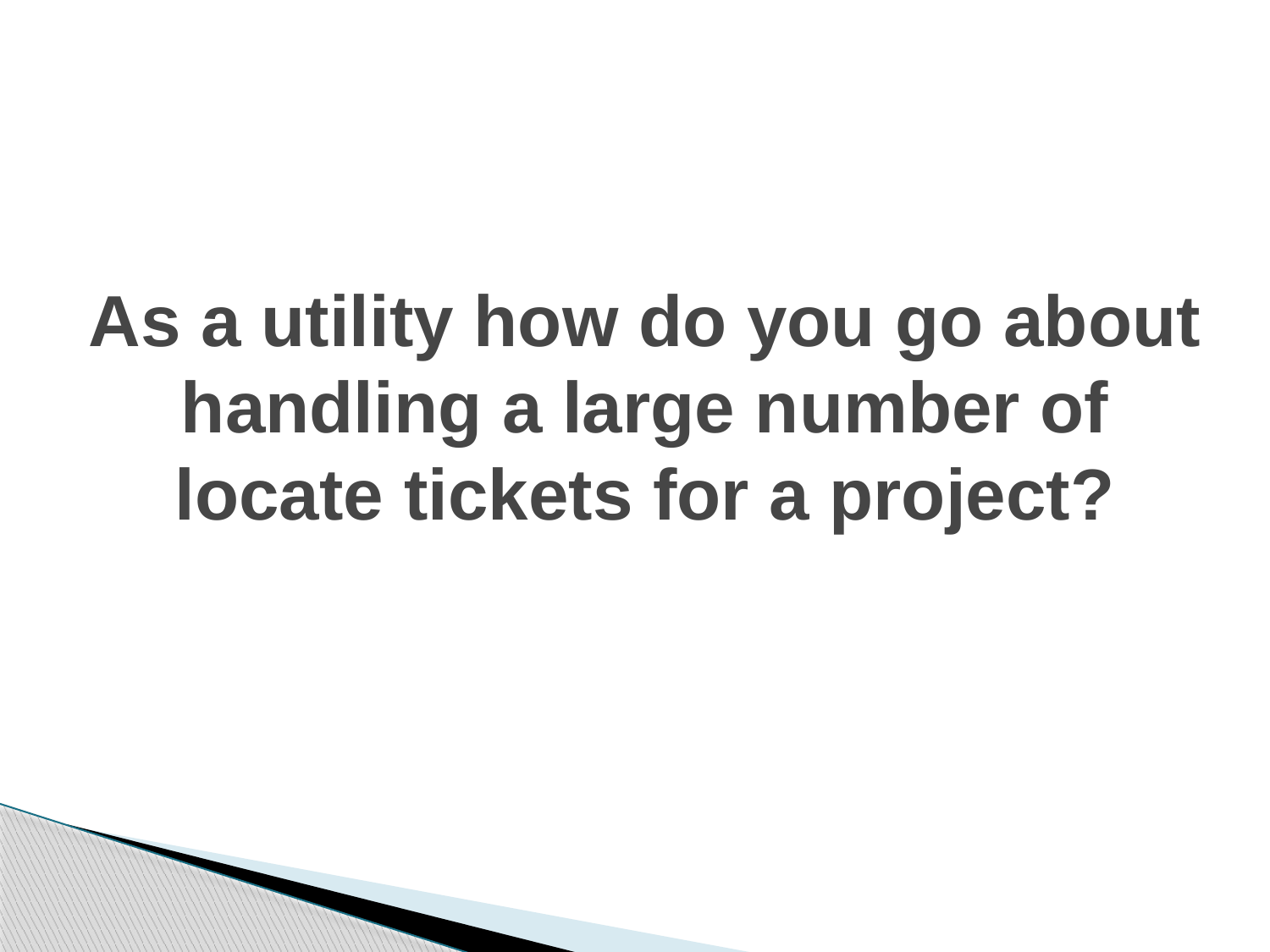

# As a utility how do you go about handling a large number of locate tickets for a project?